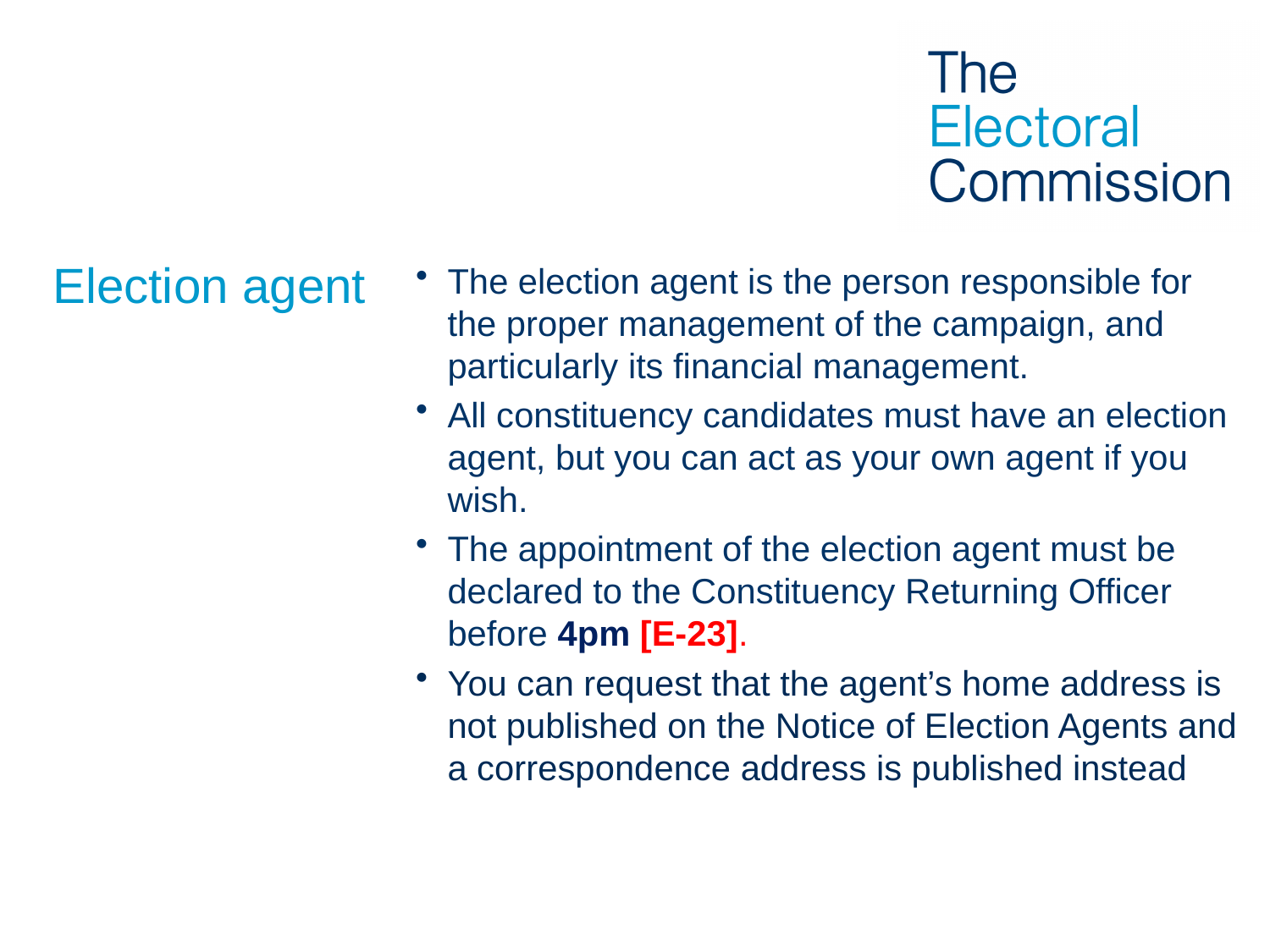

# Election agent
The election agent is the person responsible for the proper management of the campaign, and particularly its financial management.
All constituency candidates must have an election agent, but you can act as your own agent if you wish.
The appointment of the election agent must be declared to the Constituency Returning Officer before 4pm [E-23].
You can request that the agent’s home address is not published on the Notice of Election Agents and a correspondence address is published instead